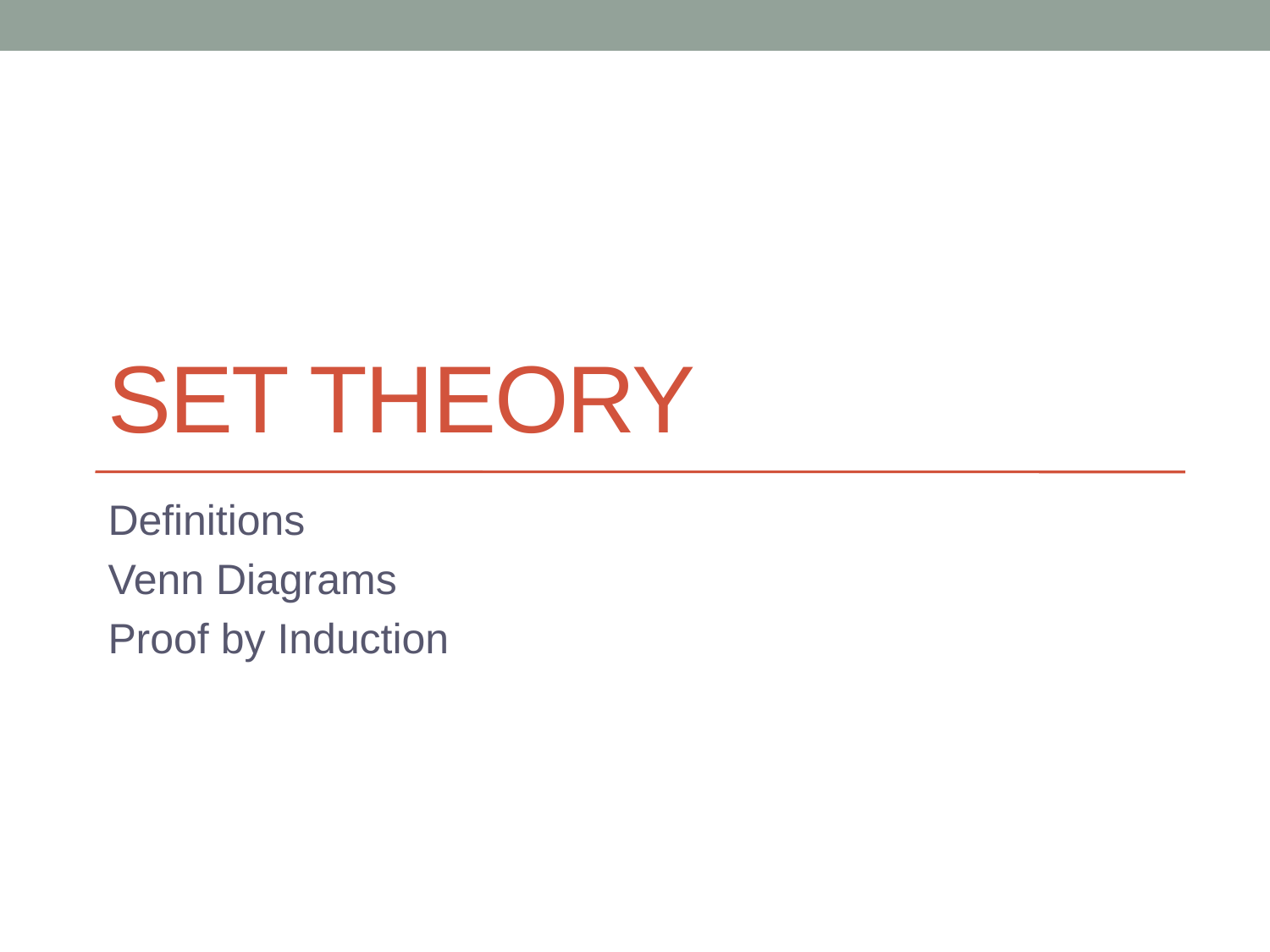

# Set theory
Definitions
Venn Diagrams
Proof by Induction